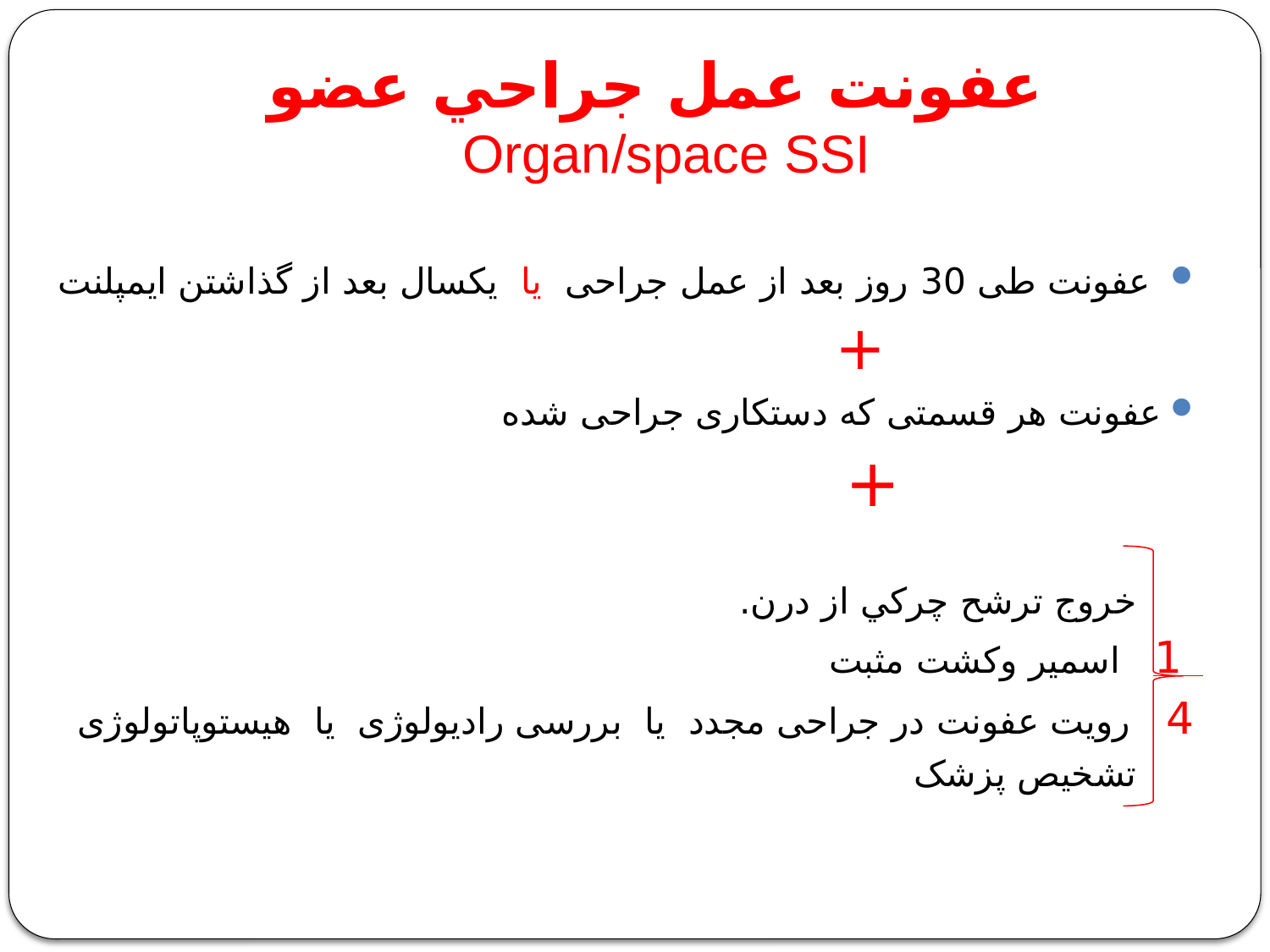

# عفونت عمل جراحي عضو Organ/space SSI

 عفونت طی 30 روز بعد از عمل جراحی  یا  یکسال بعد از گذاشتن ایمپلنت
                +
عفونت هر قسمتی که دستکاری جراحی شده
              +

     خروج ترشح چركي از درن.
 1   اسمیر وکشت مثبت
4   رویت عفونت در جراحی مجدد  یا  بررسی رادیولوژی  یا  هیستوپاتولوژی
     تشخيص پزشک